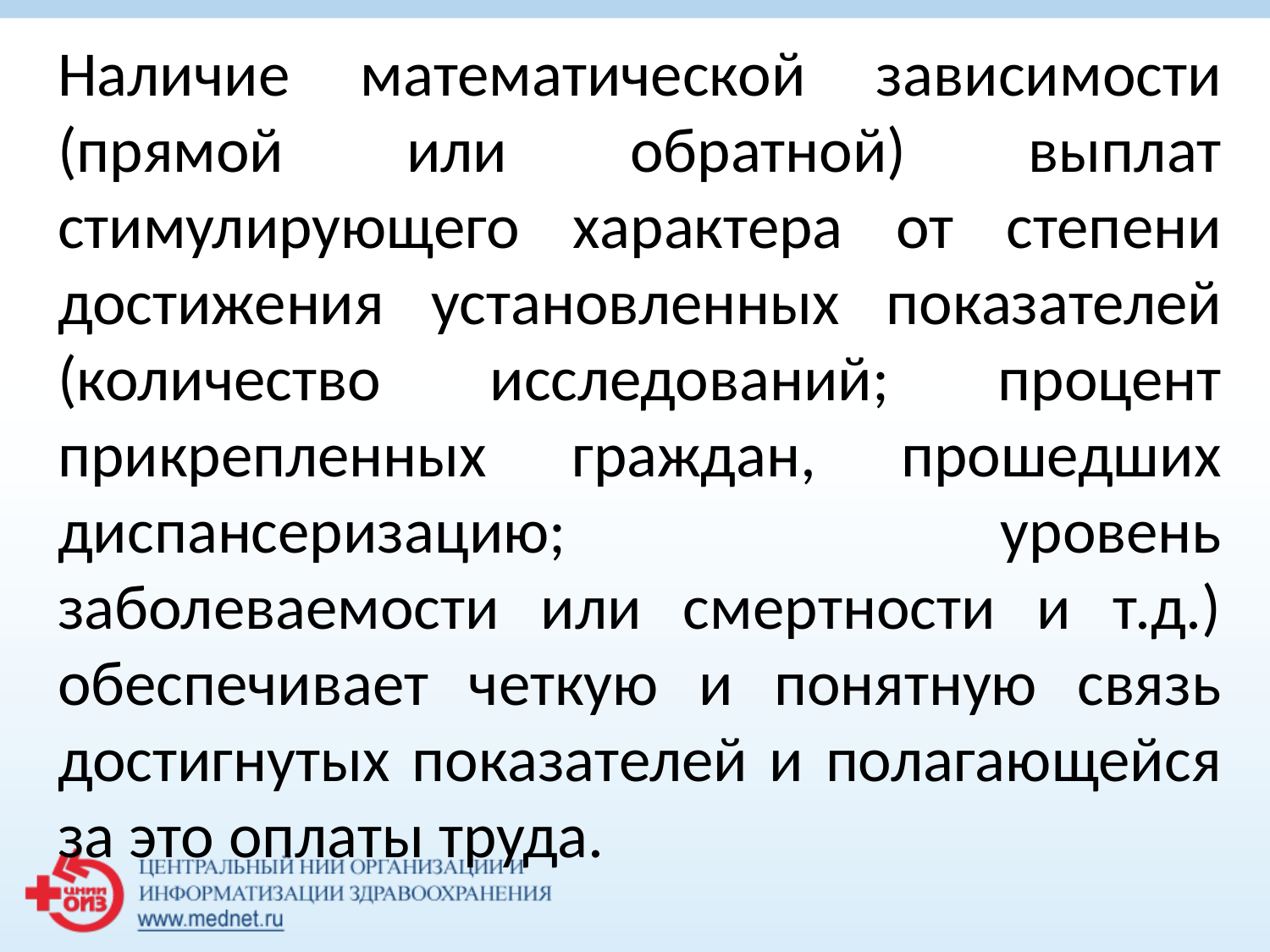

Наличие математической зависимости (прямой или обратной) выплат стимулирующего характера от степени достижения установленных показателей (количество исследований; процент прикрепленных граждан, прошедших диспансеризацию; уровень заболеваемости или смертности и т.д.) обеспечивает четкую и понятную связь достигнутых показателей и полагающейся за это оплаты труда.